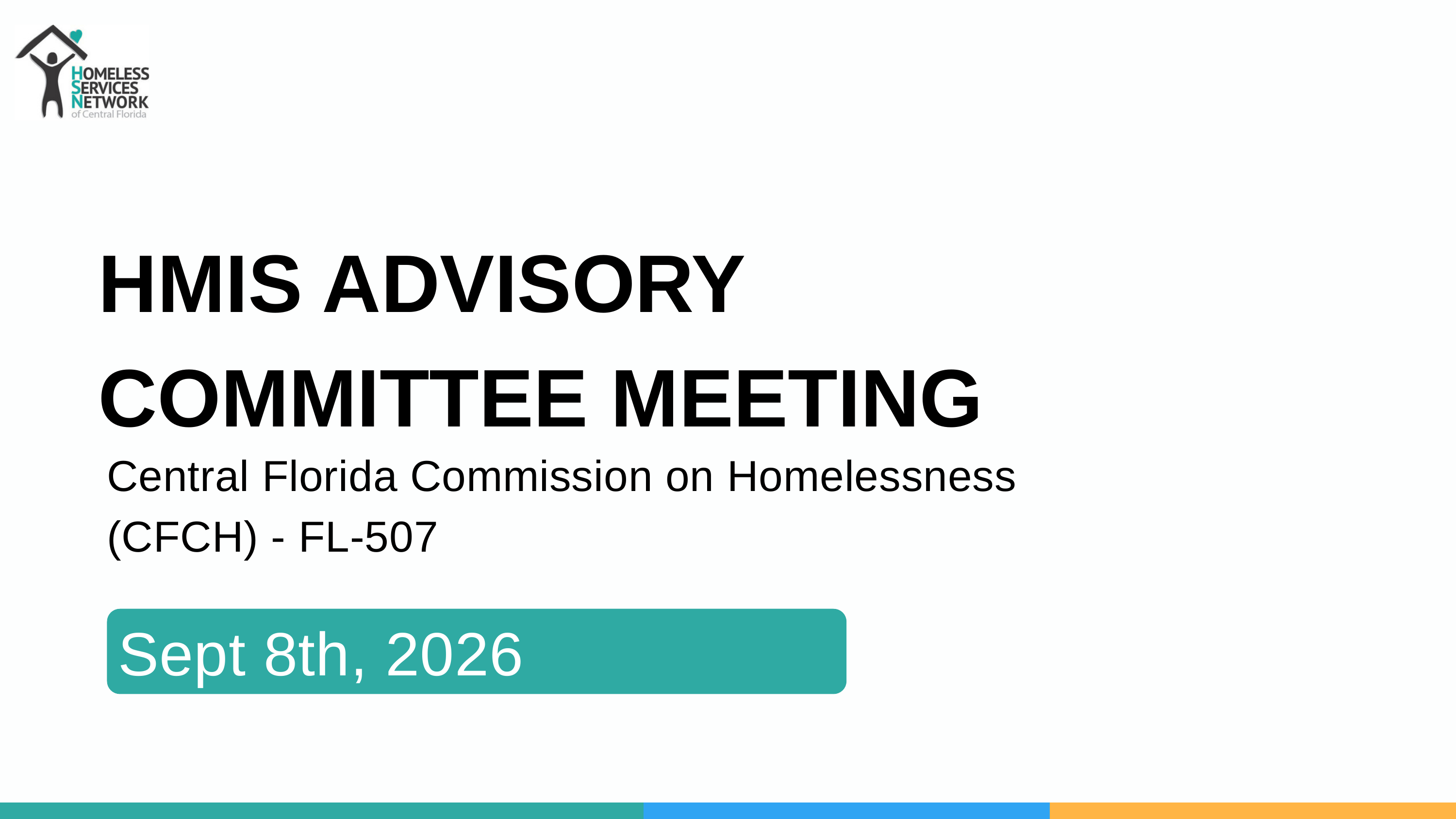

HMIS ADVISORY
COMMITTEE MEETING
Central Florida Commission on Homelessness (CFCH) - FL-507
Sept 8th, 2026